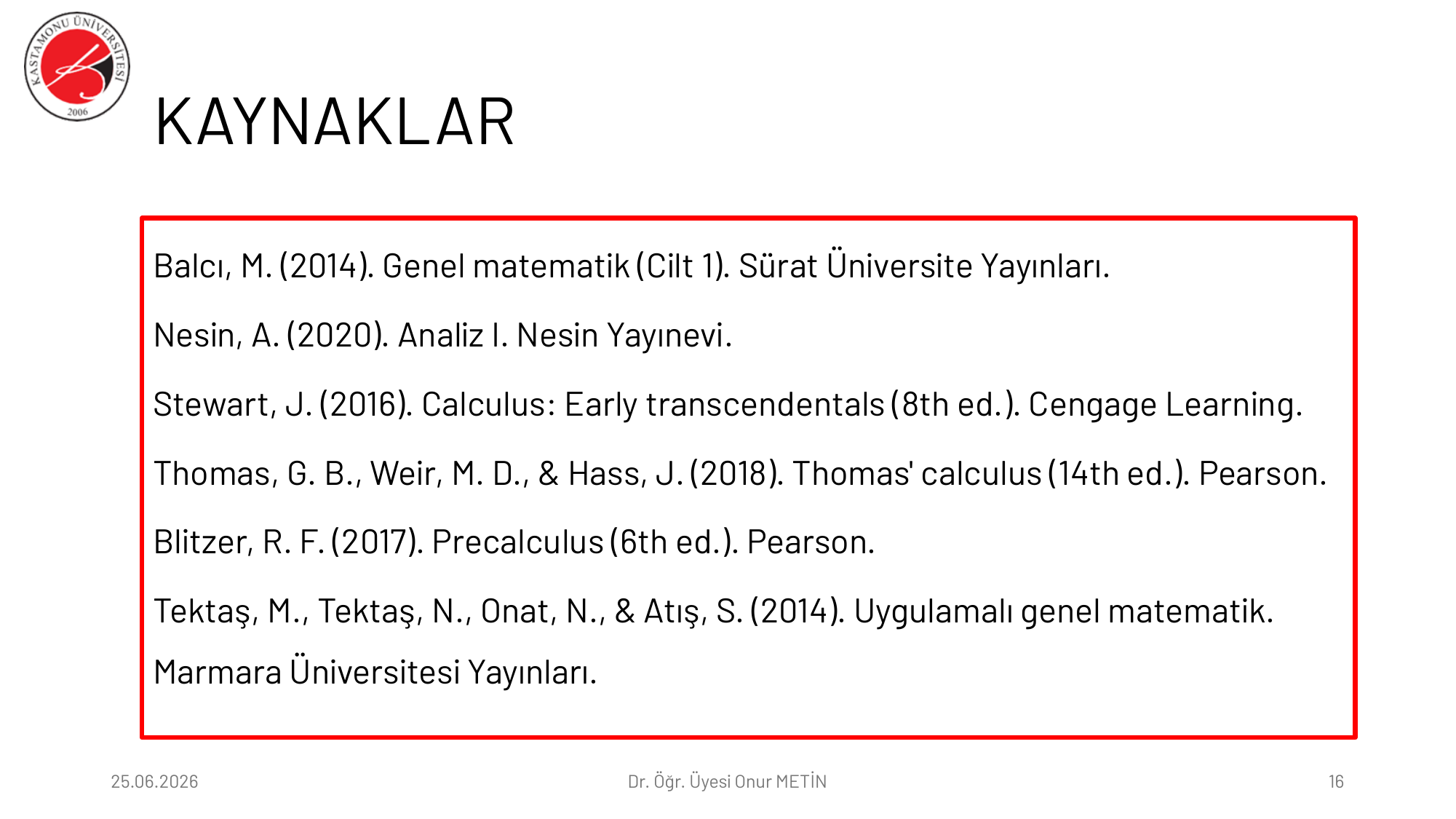

# KAYNAKLAR
Balcı, M. (2014). Genel matematik (Cilt 1). Sürat Üniversite Yayınları.
Nesin, A. (2020). Analiz I. Nesin Yayınevi.
Stewart, J. (2016). Calculus: Early transcendentals (8th ed.). Cengage Learning.
Thomas, G. B., Weir, M. D., & Hass, J. (2018). Thomas' calculus (14th ed.). Pearson.
Blitzer, R. F. (2017). Precalculus (6th ed.). Pearson.
Tektaş, M., Tektaş, N., Onat, N., & Atış, S. (2014). Uygulamalı genel matematik. Marmara Üniversitesi Yayınları.

25.06.2026
Dr. Öğr. Üyesi Onur METİN
16